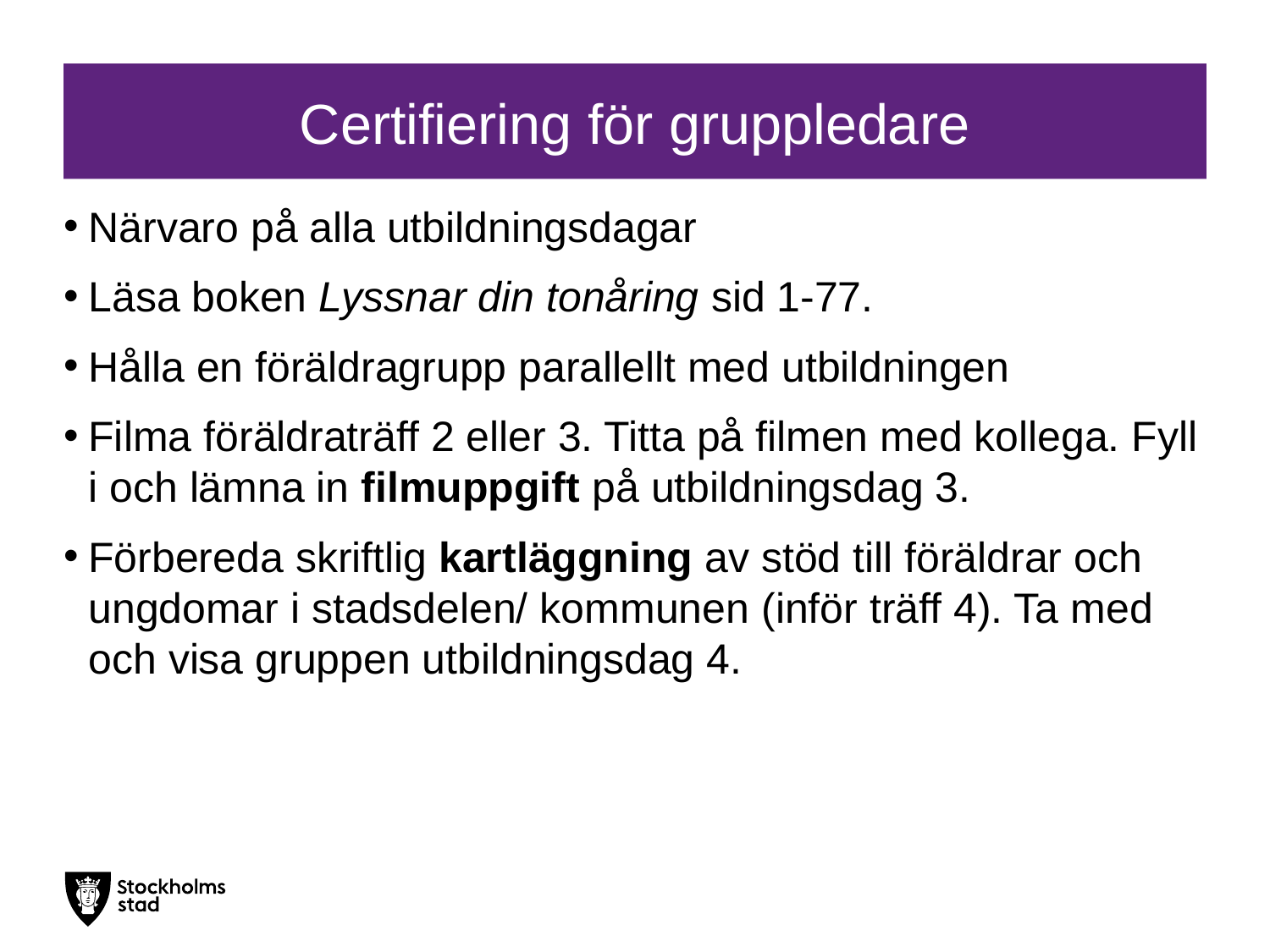

# Certifiering för gruppledare
Närvaro på alla utbildningsdagar
Läsa boken Lyssnar din tonåring sid 1-77.
Hålla en föräldragrupp parallellt med utbildningen
Filma föräldraträff 2 eller 3. Titta på filmen med kollega. Fyll i och lämna in filmuppgift på utbildningsdag 3.
Förbereda skriftlig kartläggning av stöd till föräldrar och ungdomar i stadsdelen/ kommunen (inför träff 4). Ta med och visa gruppen utbildningsdag 4.